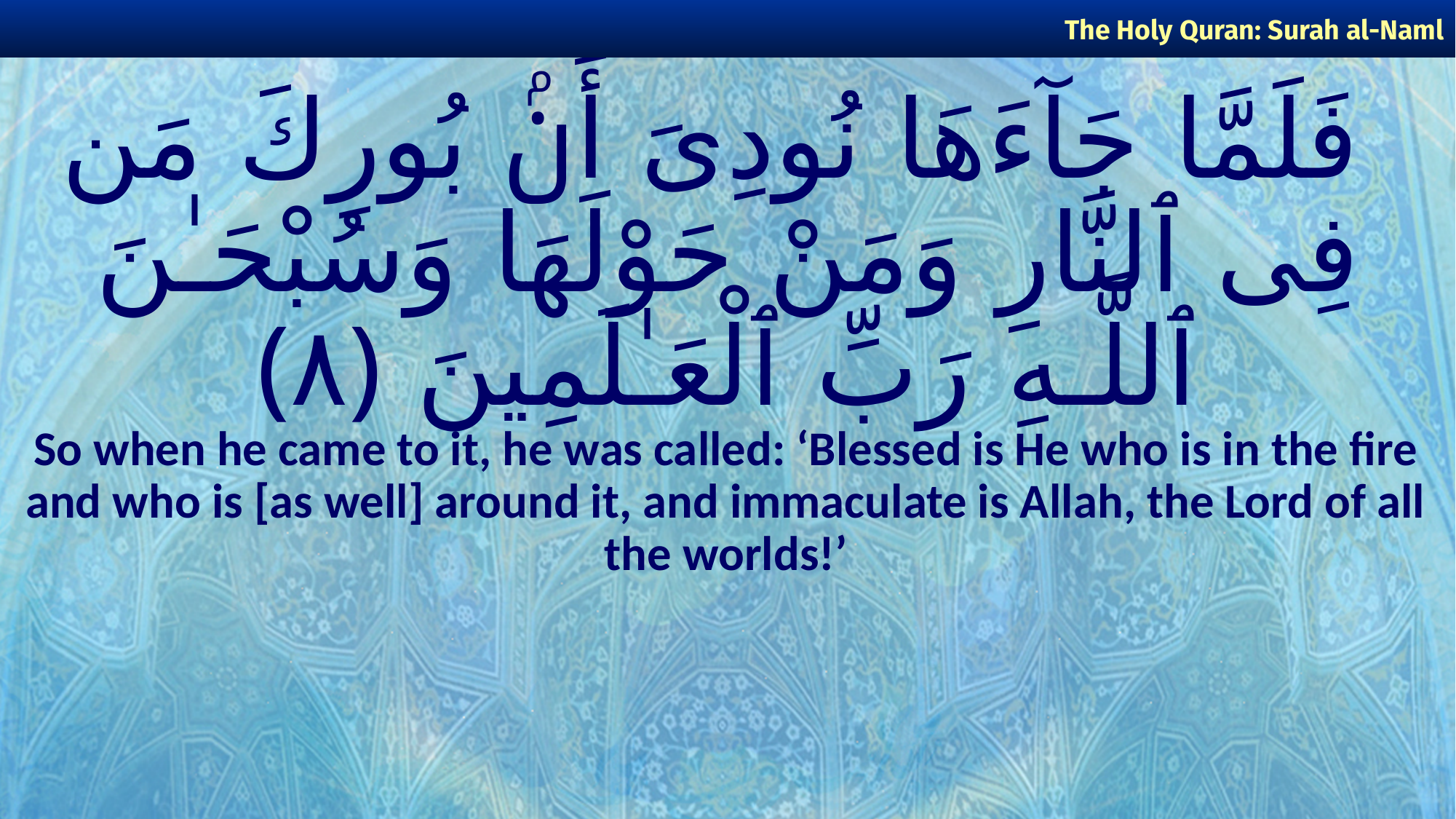

The Holy Quran: Surah al-Naml
# فَلَمَّا جَآءَهَا نُودِىَ أَنۢ بُورِكَ مَن فِى ٱلنَّارِ وَمَنْ حَوْلَهَا وَسُبْحَـٰنَ ٱللَّـهِ رَبِّ ٱلْعَـٰلَمِينَ ﴿٨﴾
So when he came to it, he was called: ‘Blessed is He who is in the fire and who is [as well] around it, and immaculate is Allah, the Lord of all the worlds!’